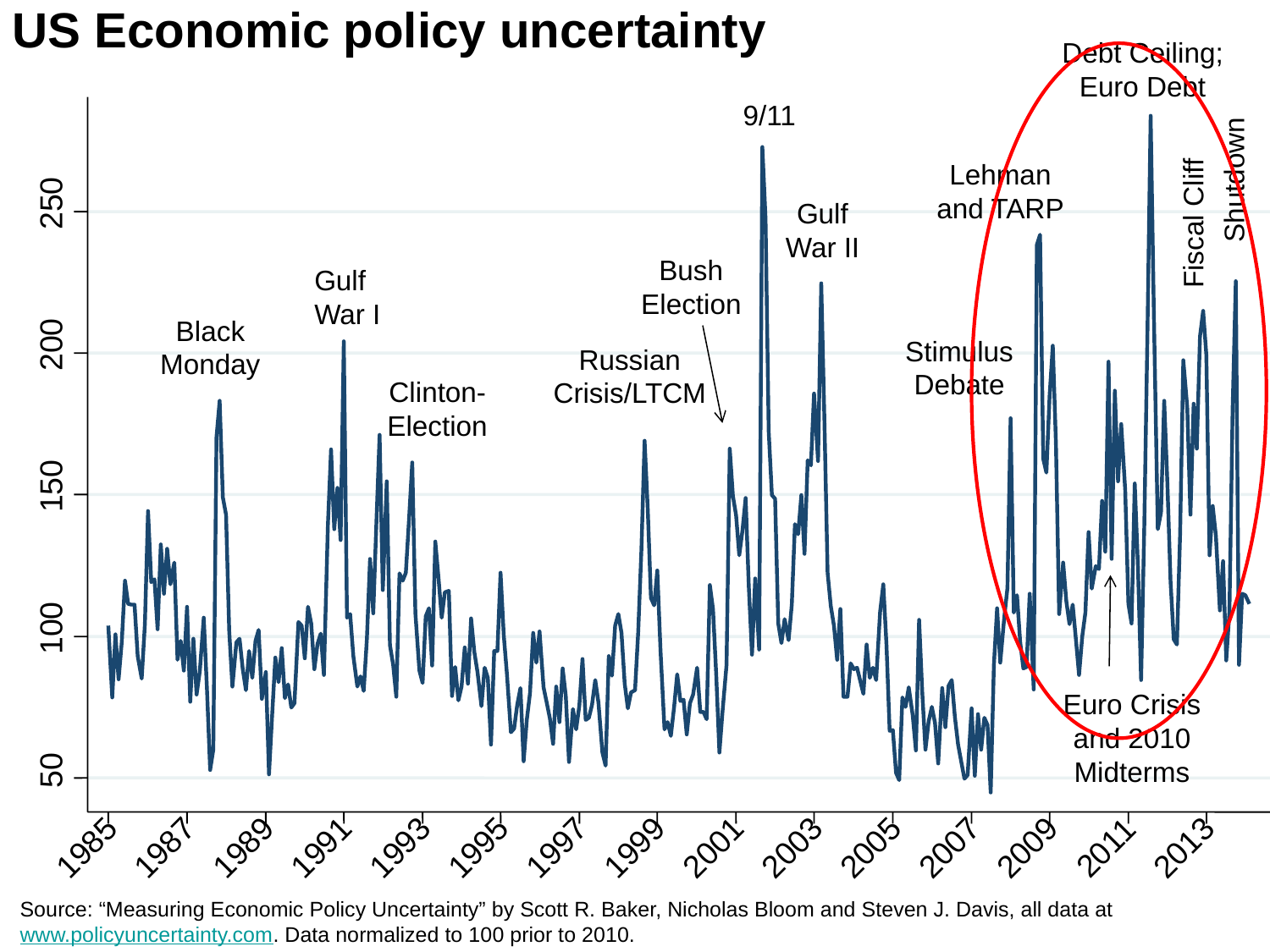

US Economic policy uncertainty
Debt Ceiling; Euro Debt
9/11
Shutdown

250

200

150

100

50

1985
1987
1989
1991
1993
1995
1997
1999
2001
2003
2005
2007
2009
2011
2013
Fiscal Cliff
Lehman and TARP
Gulf War II
Bush Election
Gulf
War I
Black Monday
Stimulus Debate
Russian Crisis/LTCM
Clinton-Election
Euro Crisis and 2010 Midterms

Source: “Measuring Economic Policy Uncertainty” by Scott R. Baker, Nicholas Bloom and Steven J. Davis, all data at www.policyuncertainty.com. Data normalized to 100 prior to 2010.